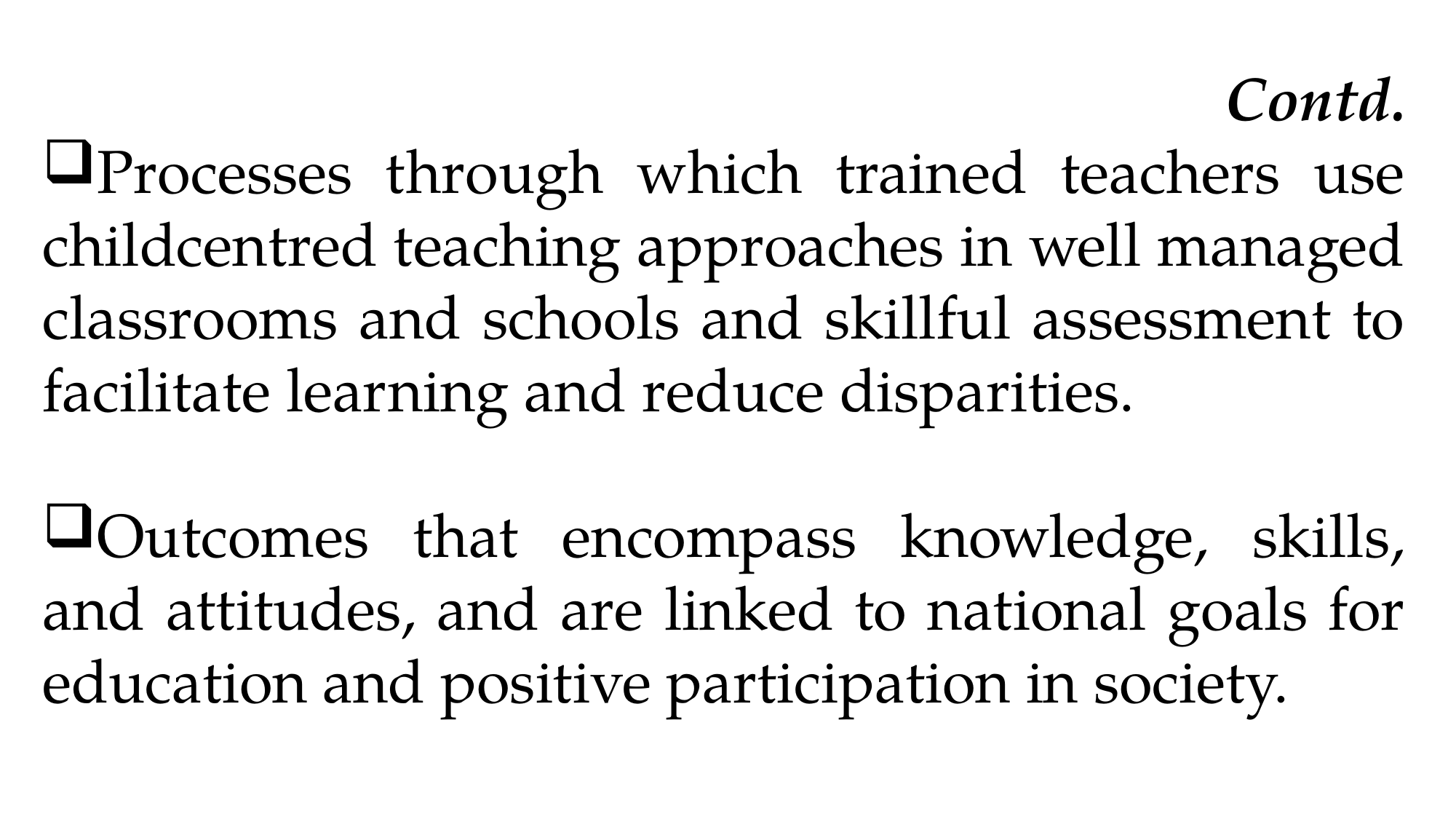

Contd.
Processes through which trained teachers use child­centred teaching approaches in well managed classrooms and schools and skillful assessment to facilitate learning and reduce disparities.

Outcomes that encompass knowledge, skills, and attitudes, and are linked to national goals for education and positive participation in society.